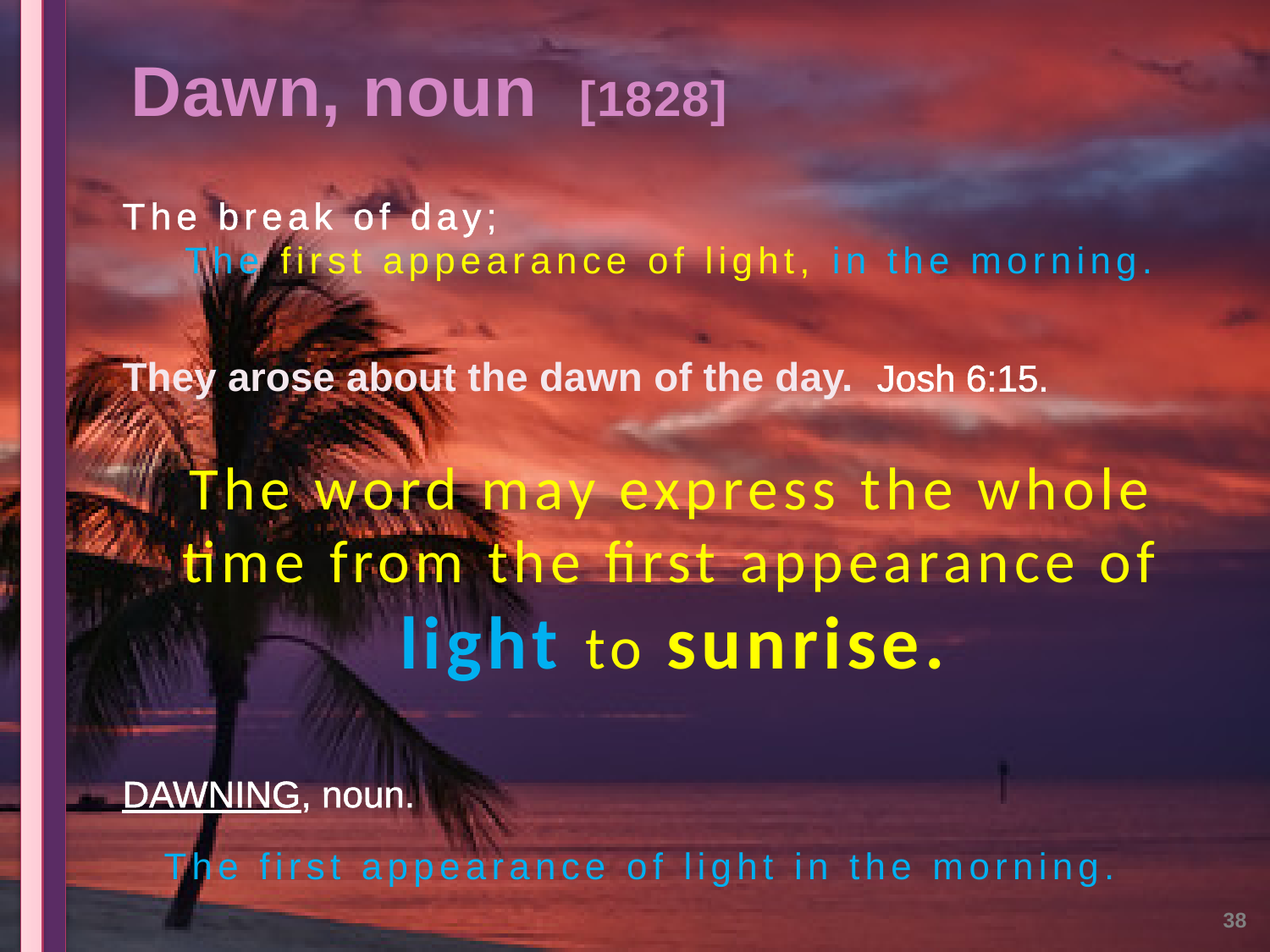

# Dawn, noun  [1828]
The break of day;
      The first appearance of light, in the morning.

	They arose about the dawn of the day.  Josh 6:15.

The word may express the whole time from the first appearance of light to sunrise.

DAWNING, noun.

    The first appearance of light in the morning.

38